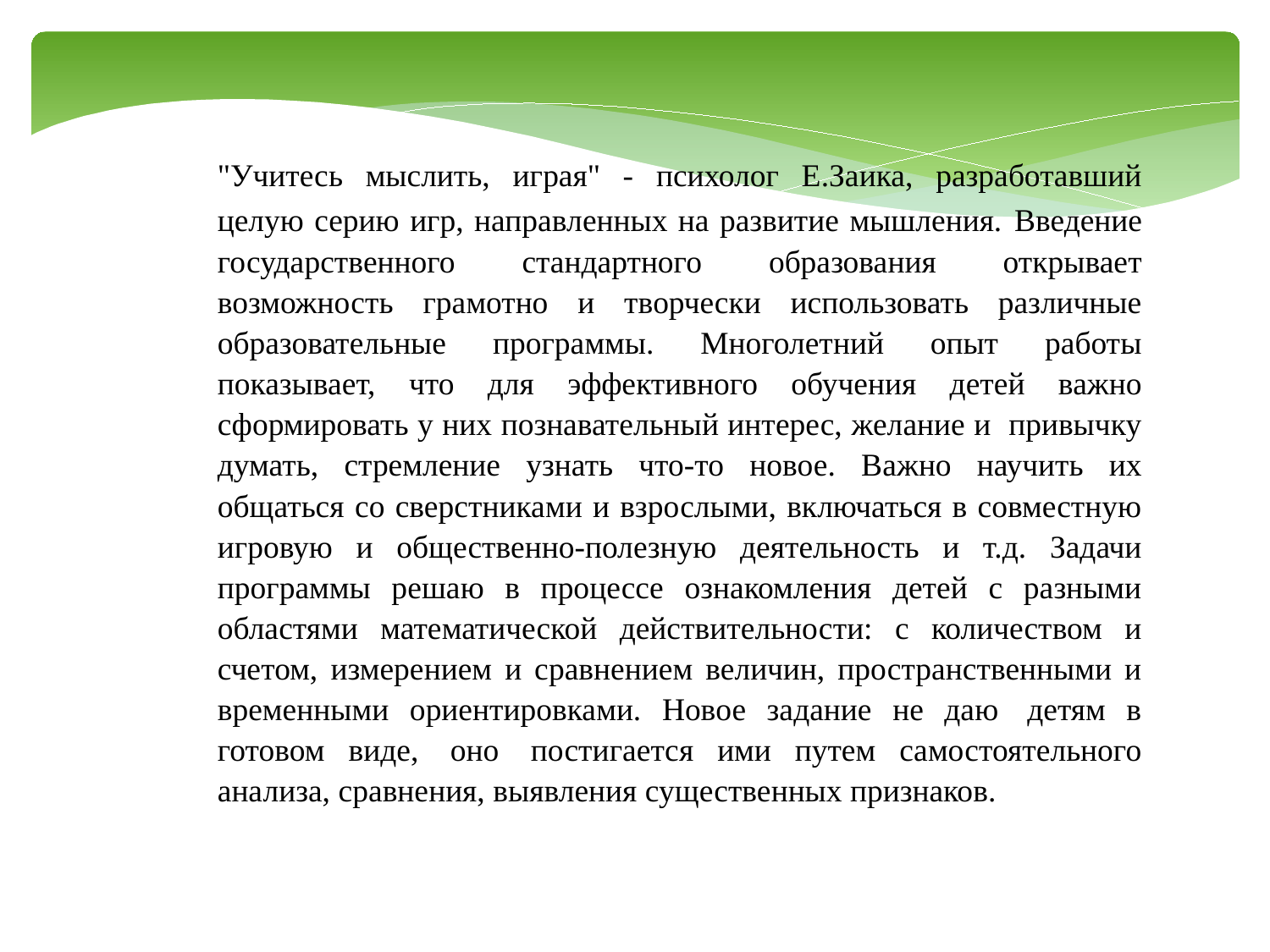

"Учитесь мыслить, играя" - психолог Е.Заика, разработавший целую серию игр, направленных на развитие мышления. Введение государственного стандартного образования открывает возможность грамотно и творчески использовать различные образовательные программы. Многолетний опыт работы показывает, что для эффективного обучения детей важно сформировать у них познавательный интерес, желание и  привычку думать, стремление узнать что-то новое. Важно научить их общаться со сверстниками и взрослыми, включаться в совместную игровую и общественно-полезную деятельность и т.д. Задачи программы решаю в процессе ознакомления детей с разными областями математической действительности: с количеством и счетом, измерением и сравнением величин, пространственными и временными ориентировками. Новое задание не даю  детям в готовом виде,  оно  постигается ими путем самостоятельного анализа, сравнения, выявления существенных признаков.